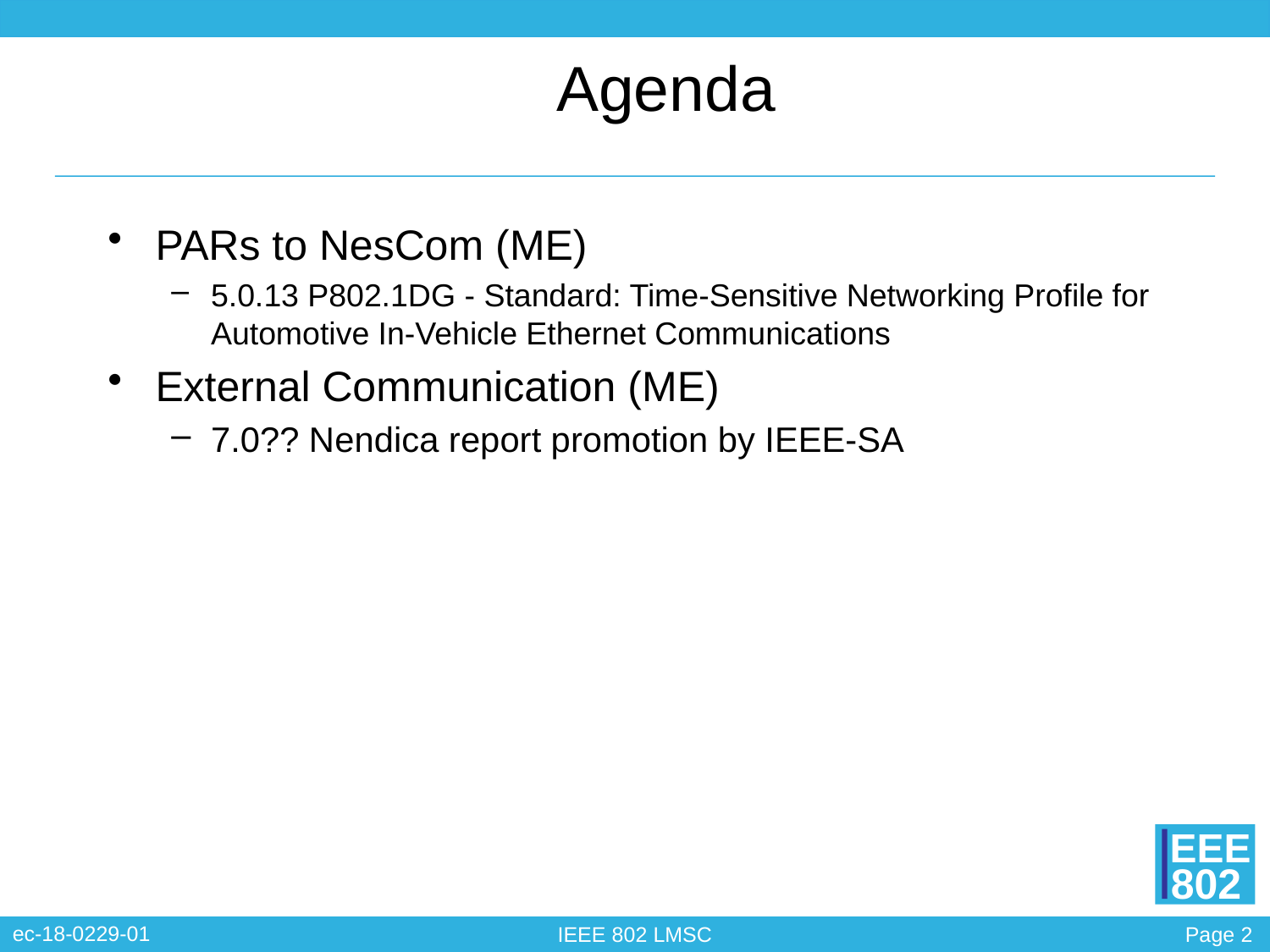

# Agenda
PARs to NesCom (ME)
5.0.13 P802.1DG - Standard: Time-Sensitive Networking Profile for Automotive In-Vehicle Ethernet Communications
External Communication (ME)
7.0?? Nendica report promotion by IEEE-SA